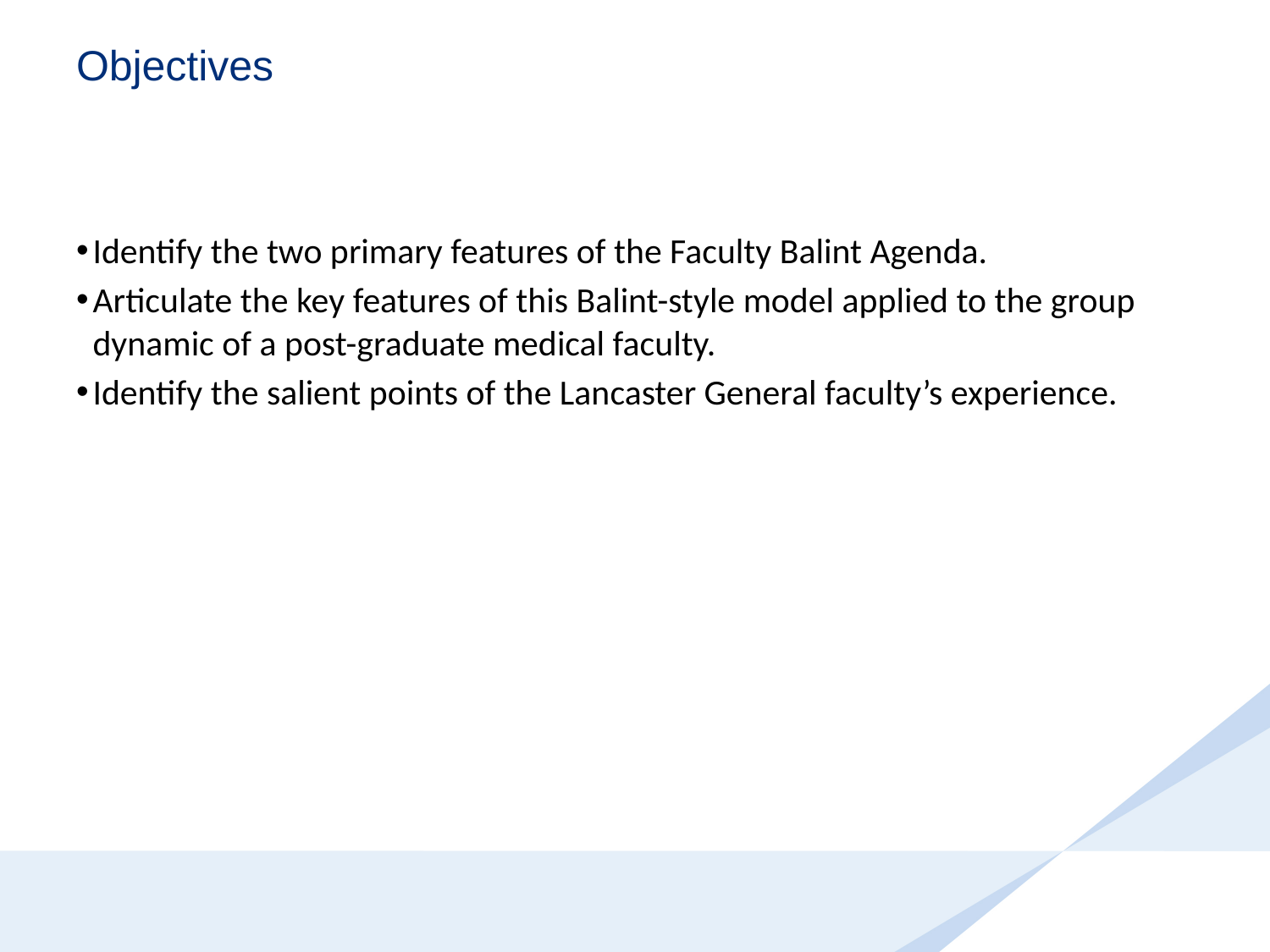

# Objectives
Identify the two primary features of the Faculty Balint Agenda.
Articulate the key features of this Balint-style model applied to the group dynamic of a post-graduate medical faculty.
Identify the salient points of the Lancaster General faculty’s experience.